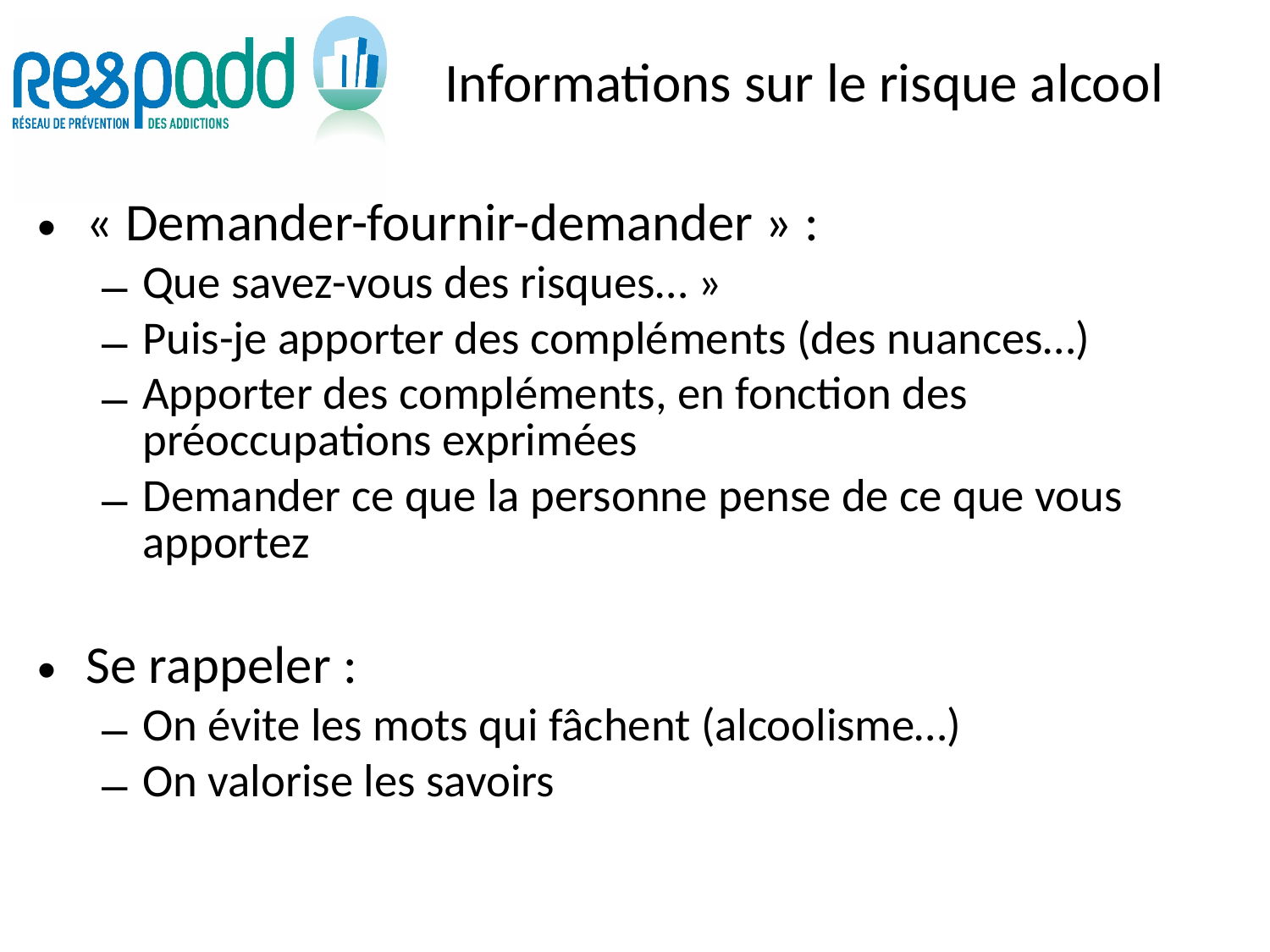

# Informations sur le risque alcool
« Demander-fournir-demander » :
Que savez-vous des risques… »
Puis-je apporter des compléments (des nuances…)
Apporter des compléments, en fonction des préoccupations exprimées
Demander ce que la personne pense de ce que vous apportez

Se rappeler :
On évite les mots qui fâchent (alcoolisme…)
On valorise les savoirs